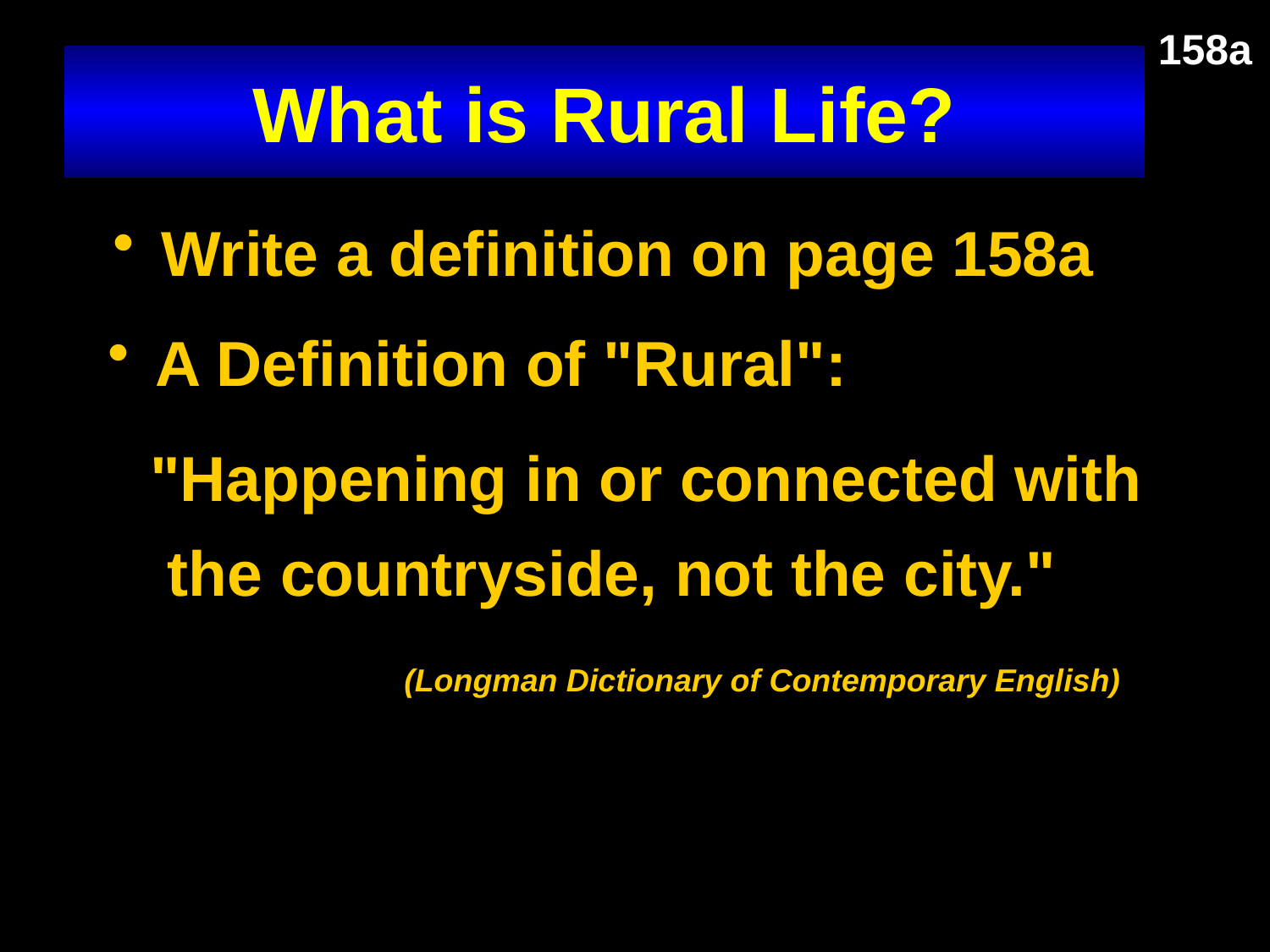

158a
# What is Rural Life?
Write a definition on page 158a
A Definition of "Rural":
"Happening in or connected with
 the countryside, not the city."
		(Longman Dictionary of Contemporary English)